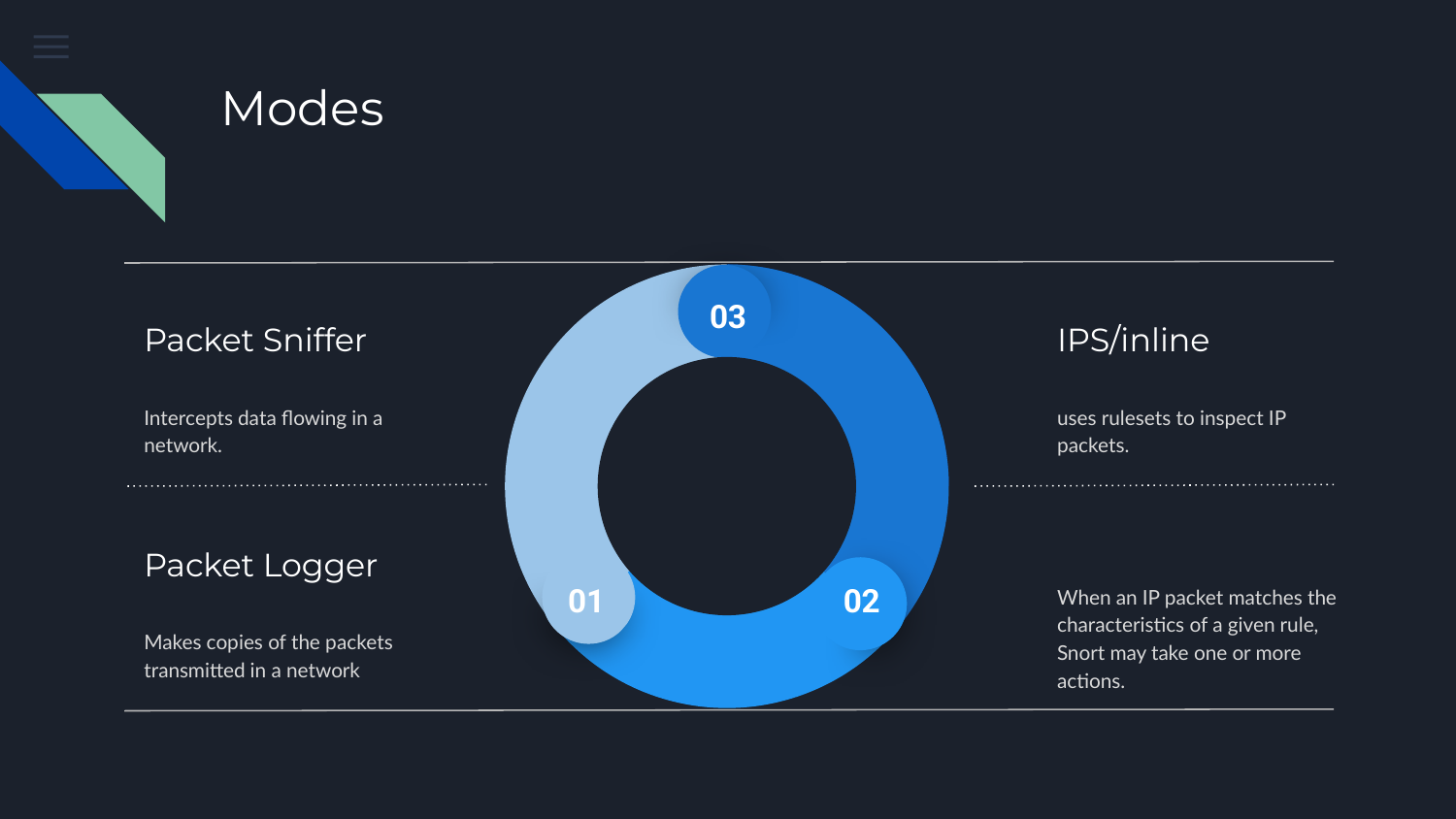

# Modes

03
Packet Sniffer
IPS/inline

Intercepts data flowing in a network.
uses rulesets to inspect IP packets.
Packet Logger

When an IP packet matches the characteristics of a given rule, Snort may take one or more actions.
01
02
Makes copies of the packets transmitted in a network